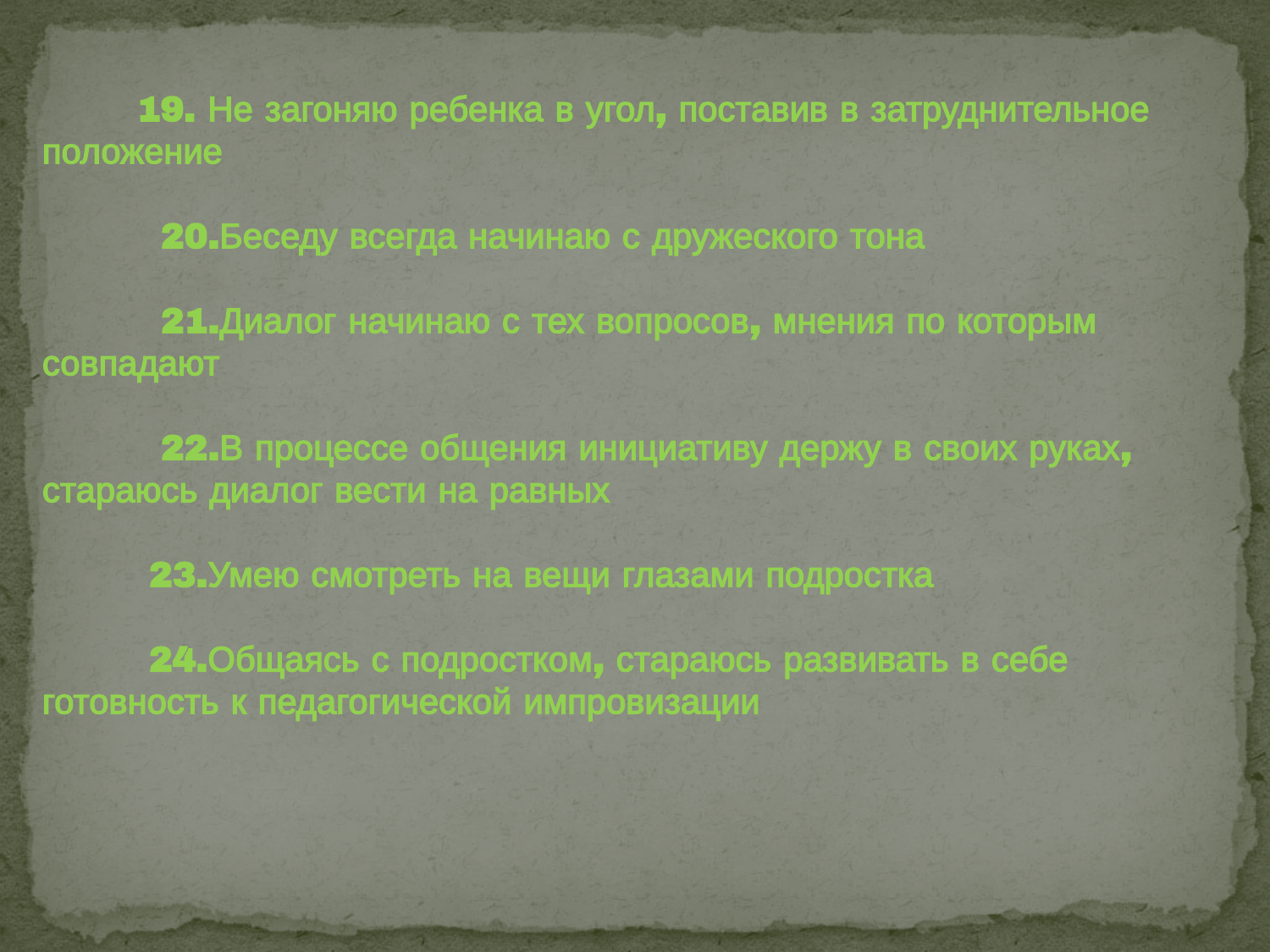

19. Не загоняю ребенка в угол, поставив в затруднительное положение

          20.Беседу всегда начинаю с дружеского тона

          21.Диалог начинаю с тех вопросов, мнения по которым совпадают

          22.В процессе общения инициативу держу в своих руках, стараюсь диалог вести на равных

         23.Умею смотреть на вещи глазами подростка

         24.Общаясь с подростком, стараюсь развивать в себе готовность к педагогической импровизации